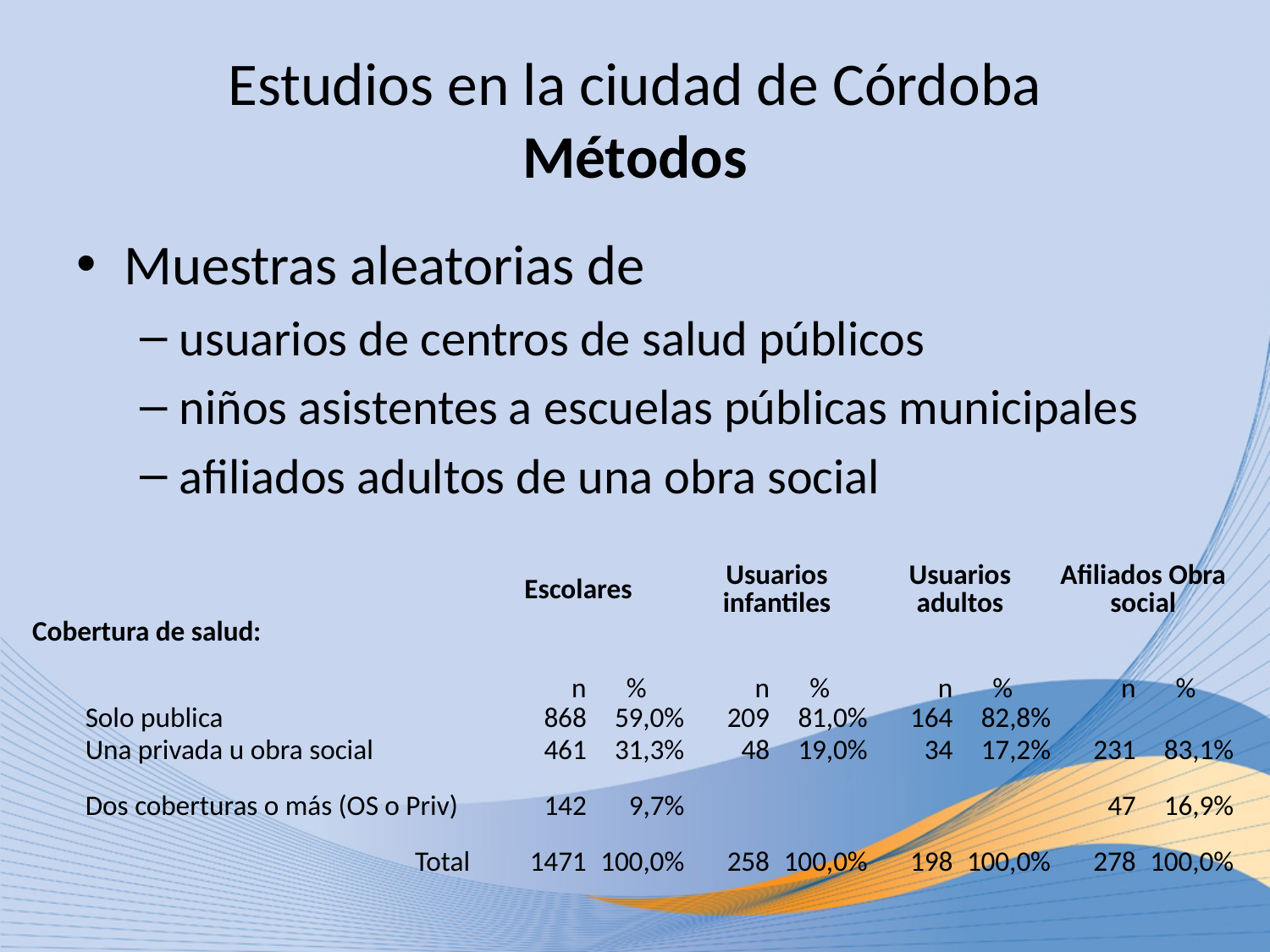

# Estudios en la ciudad de Córdoba Métodos
Muestras aleatorias de
usuarios de centros de salud públicos
niños asistentes a escuelas públicas municipales
afiliados adultos de una obra social
| Cobertura de salud: |  | Escolares |  | Usuarios infantiles |  | Usuarios adultos |  | Afiliados Obra social |  |
| --- | --- | --- | --- | --- | --- | --- | --- | --- | --- |
|  |  | n | % | n | % | n | % | n | % |
|  | Solo publica | 868 | 59,0% | 209 | 81,0% | 164 | 82,8% |  |  |
|  | Una privada u obra social | 461 | 31,3% | 48 | 19,0% | 34 | 17,2% | 231 | 83,1% |
|  | Dos coberturas o más (OS o Priv) | 142 | 9,7% |  |  |  |  | 47 | 16,9% |
| Total |  | 1471 | 100,0% | 258 | 100,0% | 198 | 100,0% | 278 | 100,0% |